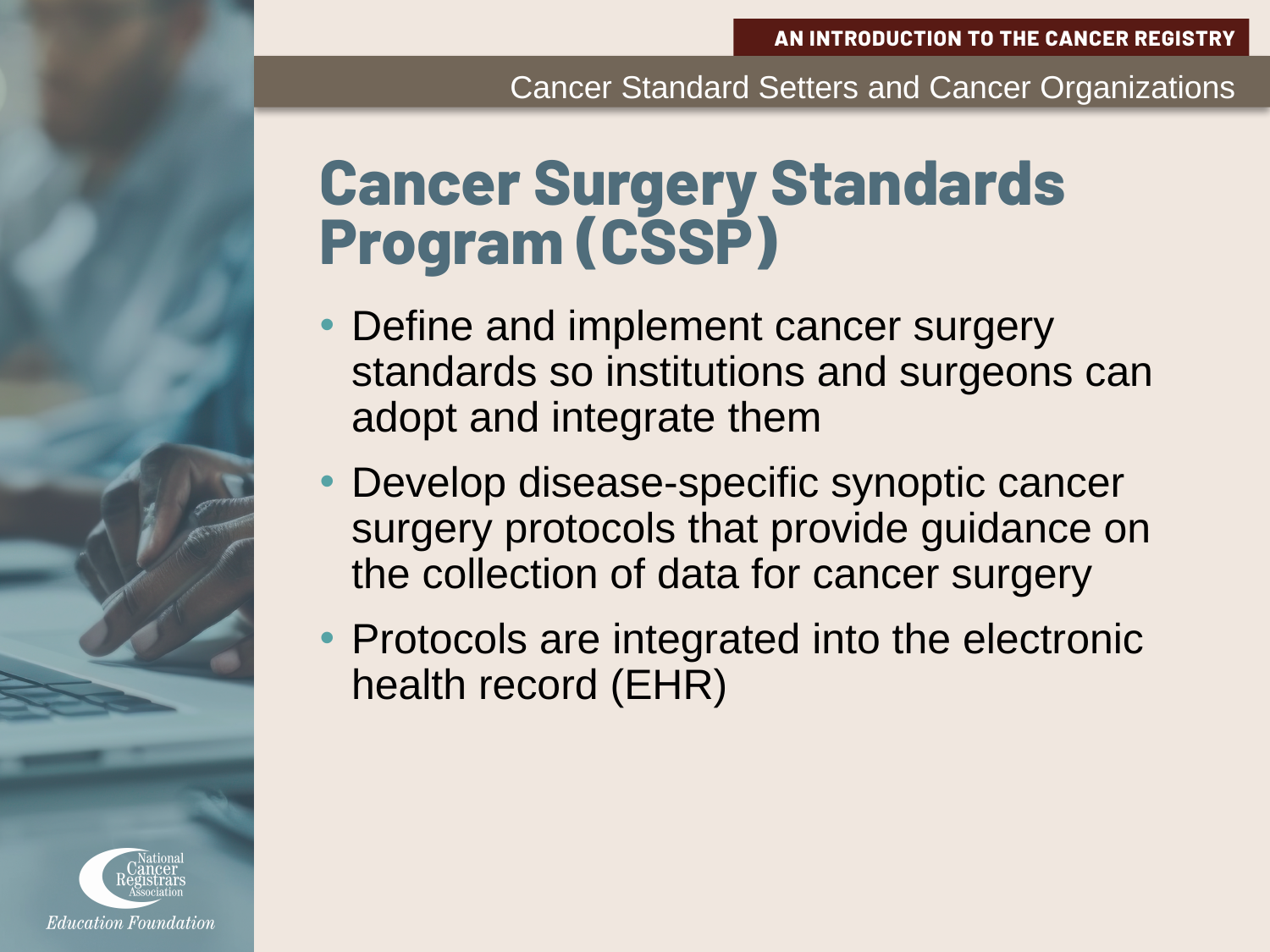

# Cancer Surgery Standards Program (CSSP)
Define and implement cancer surgery standards so institutions and surgeons can adopt and integrate them
Develop disease-specific synoptic cancer surgery protocols that provide guidance on the collection of data for cancer surgery
Protocols are integrated into the electronic health record (EHR)